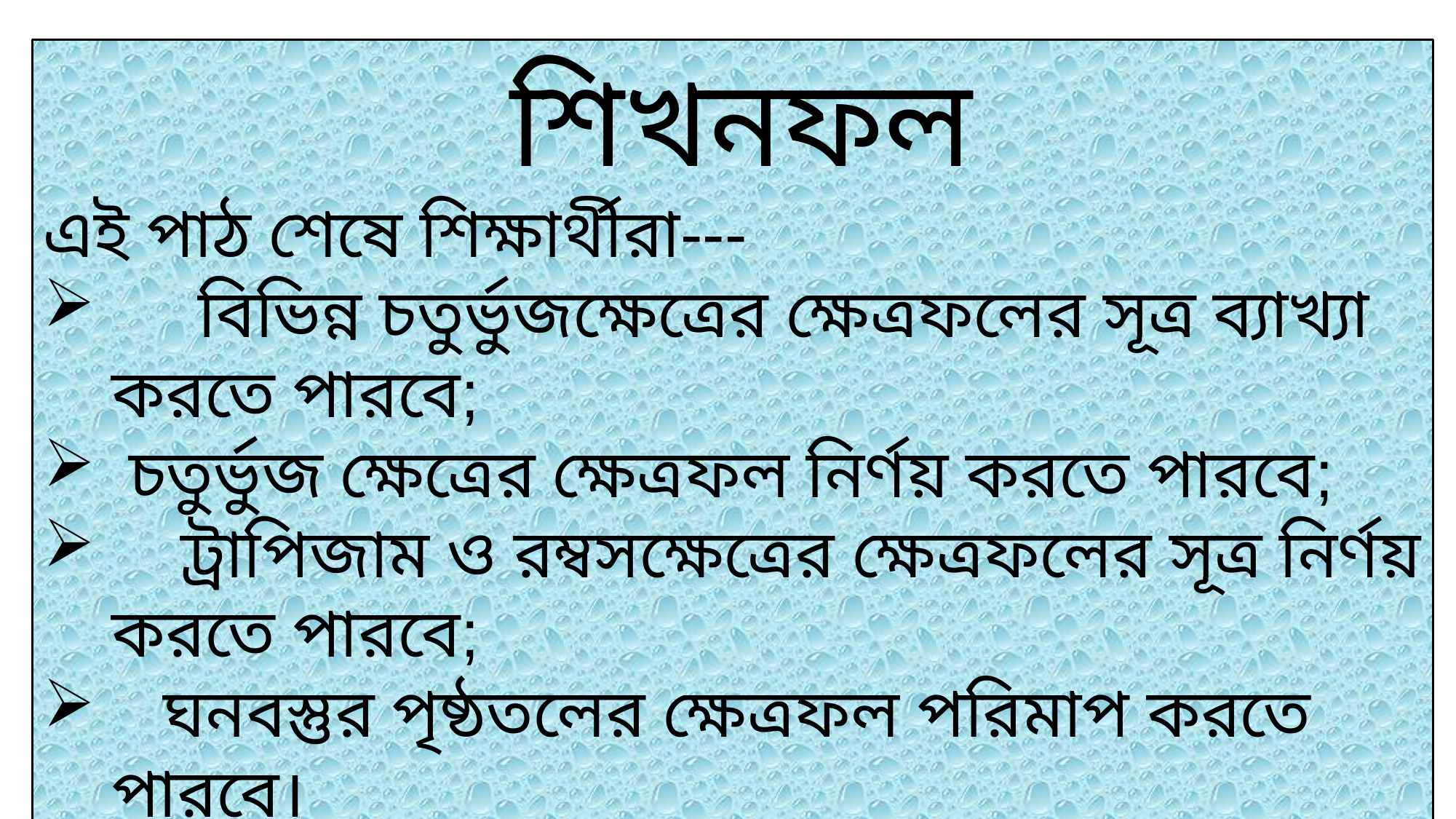

শিখনফল
এই পাঠ শেষে শিক্ষার্থীরা---
     বিভিন্ন চতুর্ভুজক্ষেত্রের ক্ষেত্রফলের সূত্র ব্যাখ্যা করতে পারবে;
 চতুর্ভুজ ক্ষেত্রের ক্ষেত্রফল নির্ণয় করতে পারবে;
    ট্রাপিজাম ও রম্বসক্ষেত্রের ক্ষেত্রফলের সূত্র নির্ণয় করতে পারবে;
   ঘনবস্তুর পৃষ্ঠতলের ক্ষেত্রফল পরিমাপ করতে পারবে।